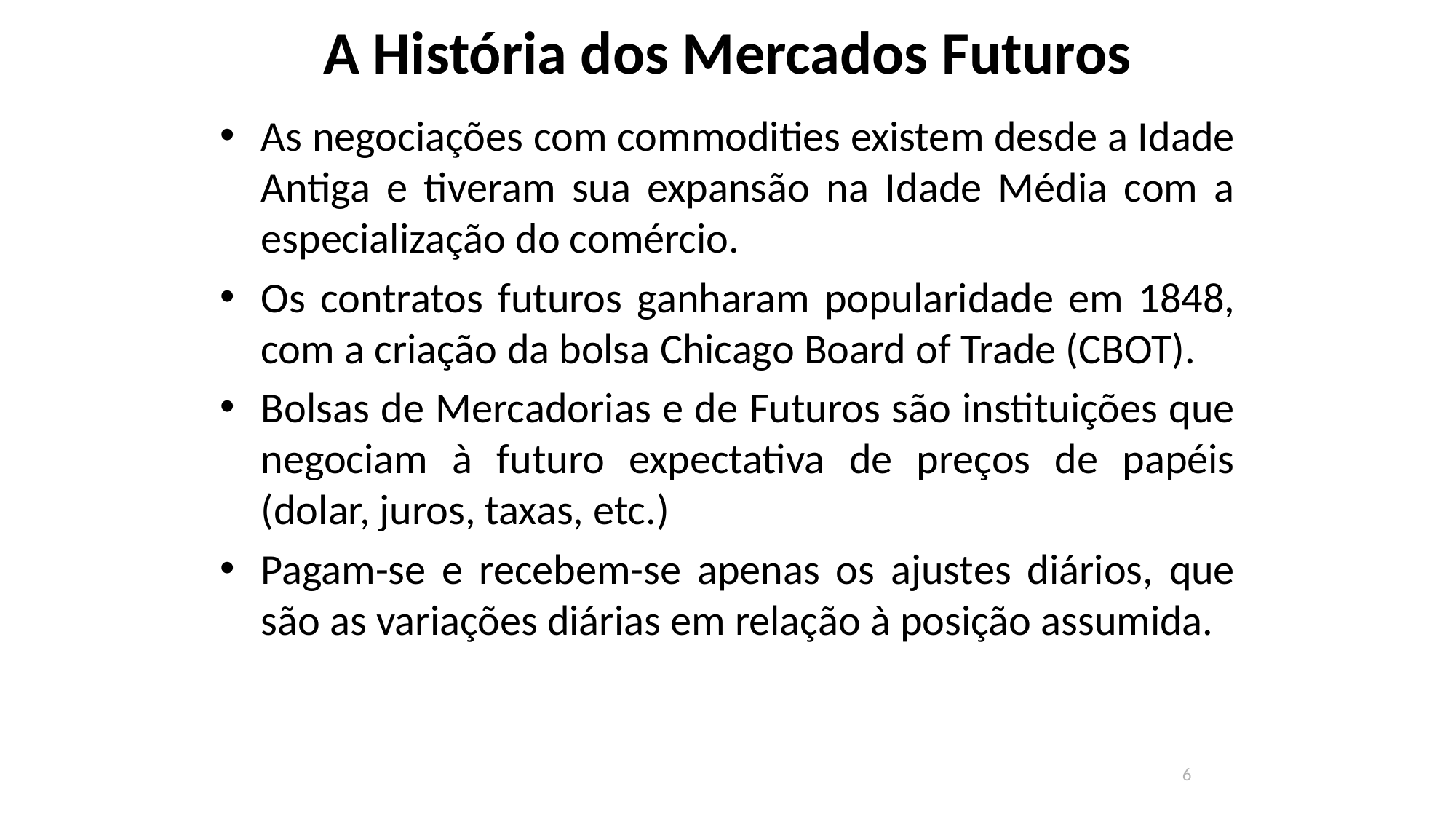

# A História dos Mercados Futuros
As negociações com commodities existem desde a Idade Antiga e tiveram sua expansão na Idade Média com a especialização do comércio.
Os contratos futuros ganharam popularidade em 1848, com a criação da bolsa Chicago Board of Trade (CBOT).
Bolsas de Mercadorias e de Futuros são instituições que negociam à futuro expectativa de preços de papéis (dolar, juros, taxas, etc.)
Pagam-se e recebem-se apenas os ajustes diários, que são as variações diárias em relação à posição assumida.
6